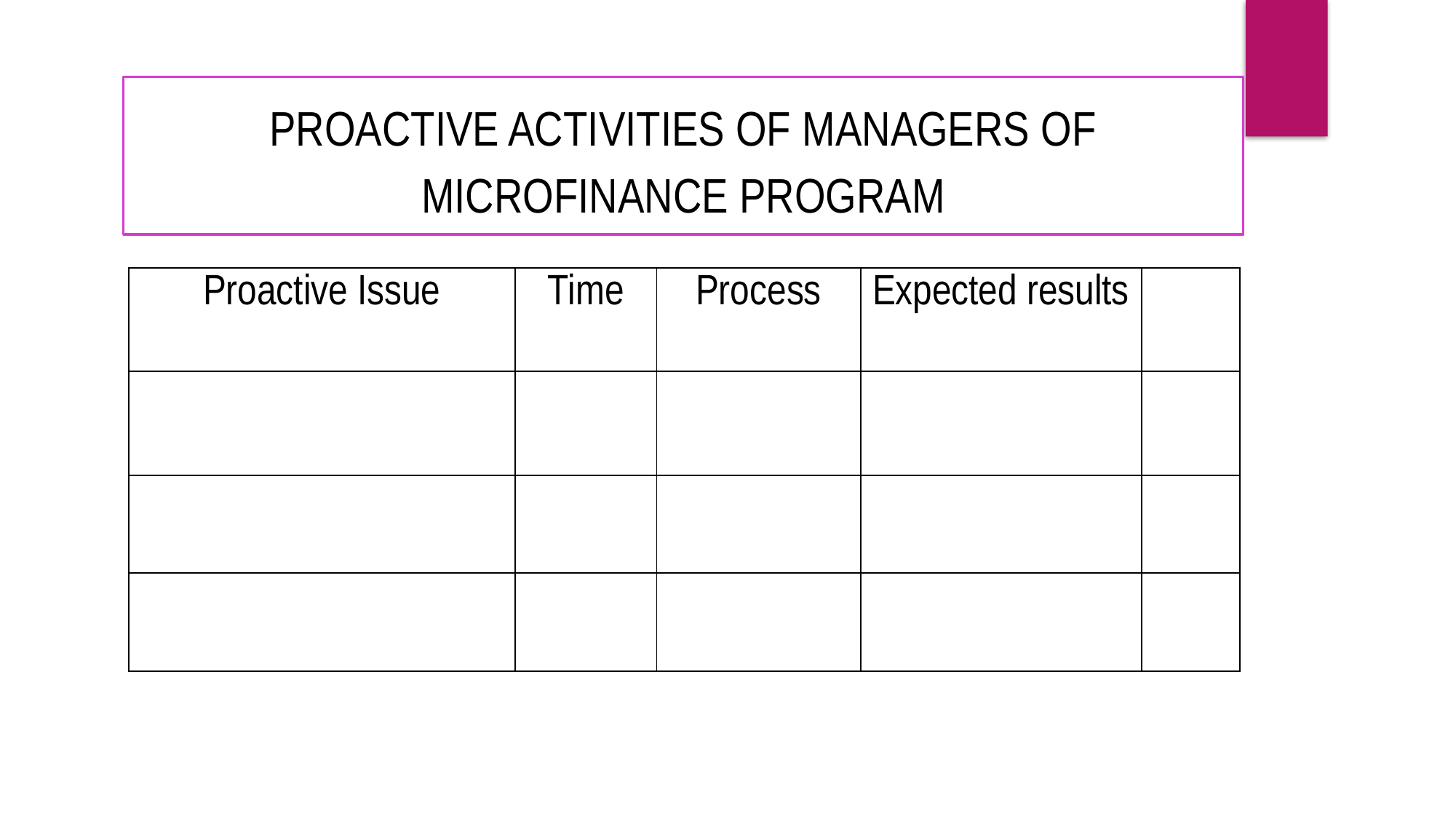

PROACTIVE ACTIVITIES OF MANAGERS OF MICROFINANCE PROGRAM
| Proactive Issue | Time | Process | Expected results |  |
| --- | --- | --- | --- | --- |
|  |  |  |  |  |
|  |  |  |  |  |
|  |  |  |  |  |